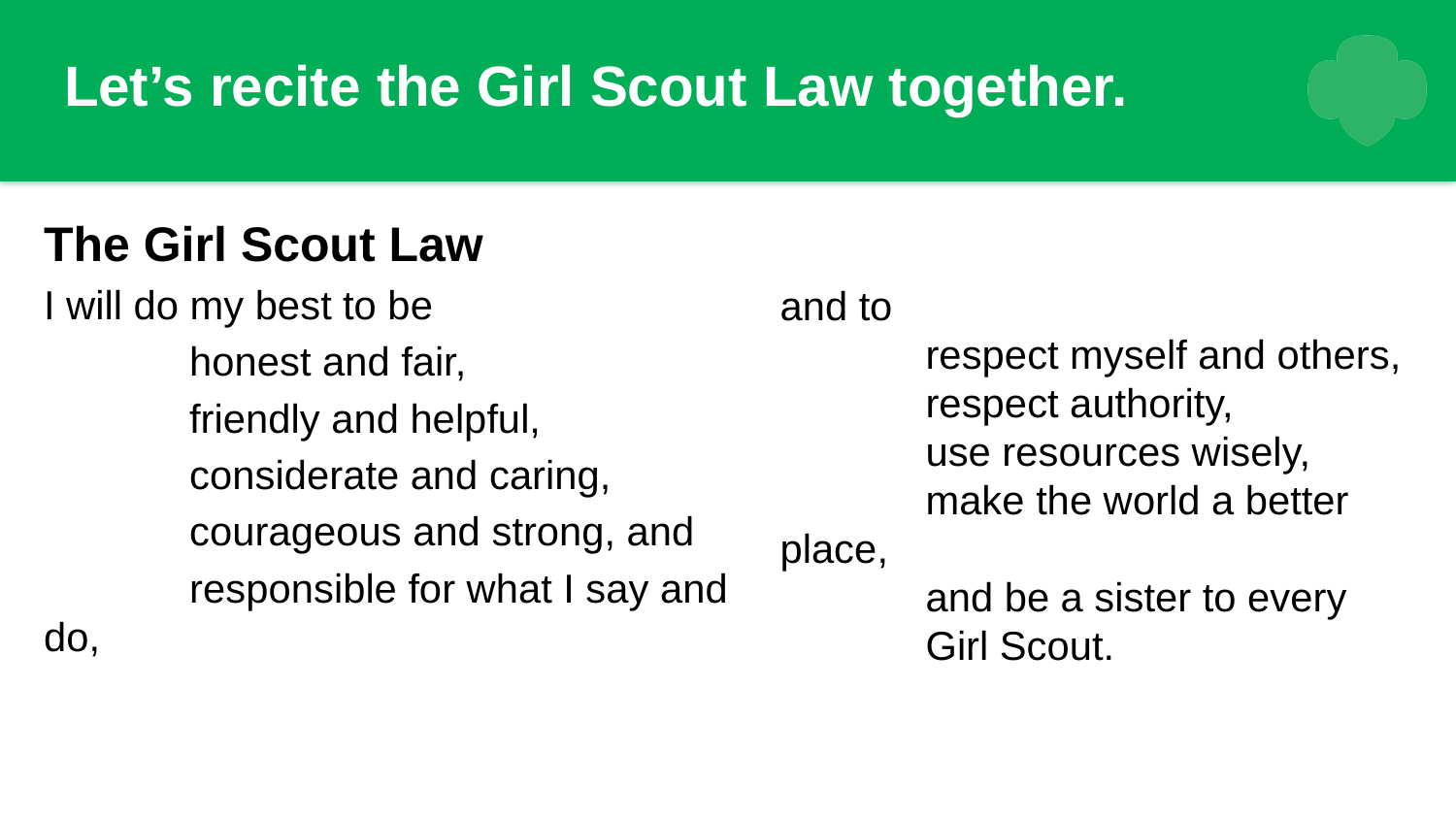

# Let’s recite the Girl Scout Law together.
The Girl Scout Law
I will do my best to be
	honest and fair,
	friendly and helpful,
	considerate and caring,
	courageous and strong, and
	responsible for what I say and do,
and to
	respect myself and others,
	respect authority,
	use resources wisely,
	make the world a better place,
	and be a sister to every
	Girl Scout.